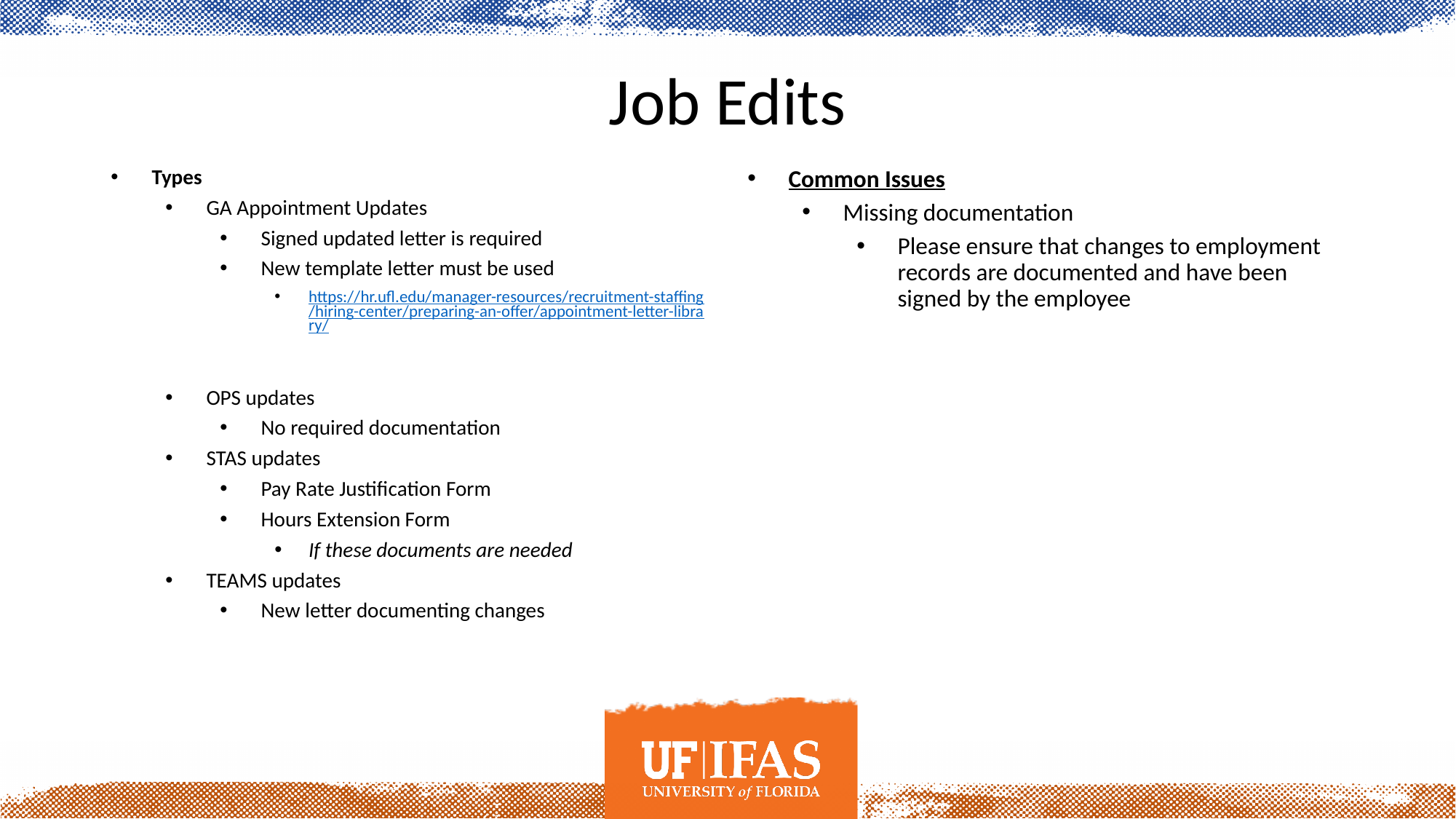

# Job Edits
Types
GA Appointment Updates
Signed updated letter is required
New template letter must be used
https://hr.ufl.edu/manager-resources/recruitment-staffing/hiring-center/preparing-an-offer/appointment-letter-library/

OPS updates
No required documentation
STAS updates
Pay Rate Justification Form
Hours Extension Form
If these documents are needed
TEAMS updates
New letter documenting changes

Common Issues
Missing documentation
Please ensure that changes to employment records are documented and have been signed by the employee